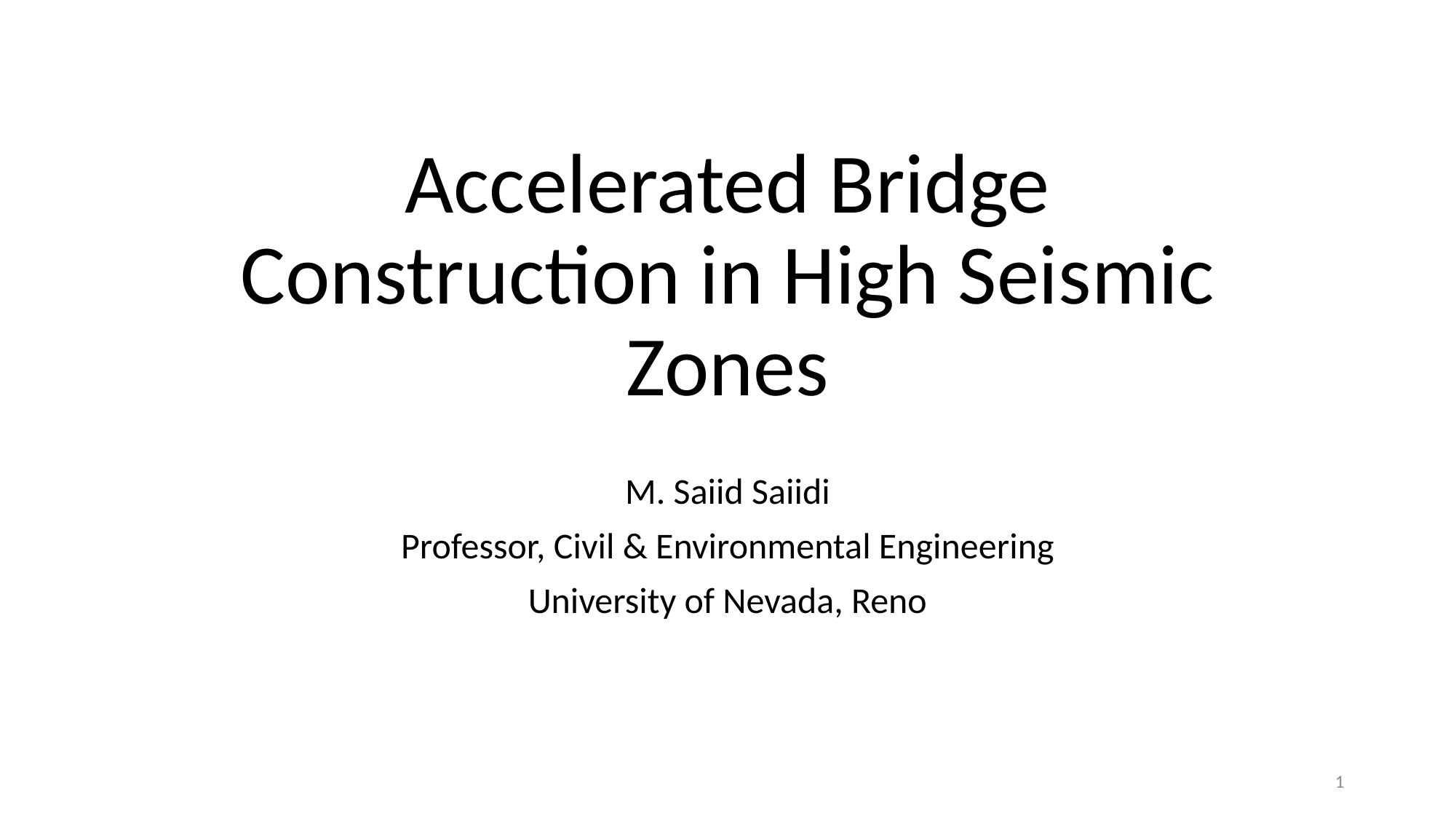

# Accelerated Bridge Construction in High Seismic Zones
M. Saiid Saiidi
Professor, Civil & Environmental Engineering
University of Nevada, Reno
1